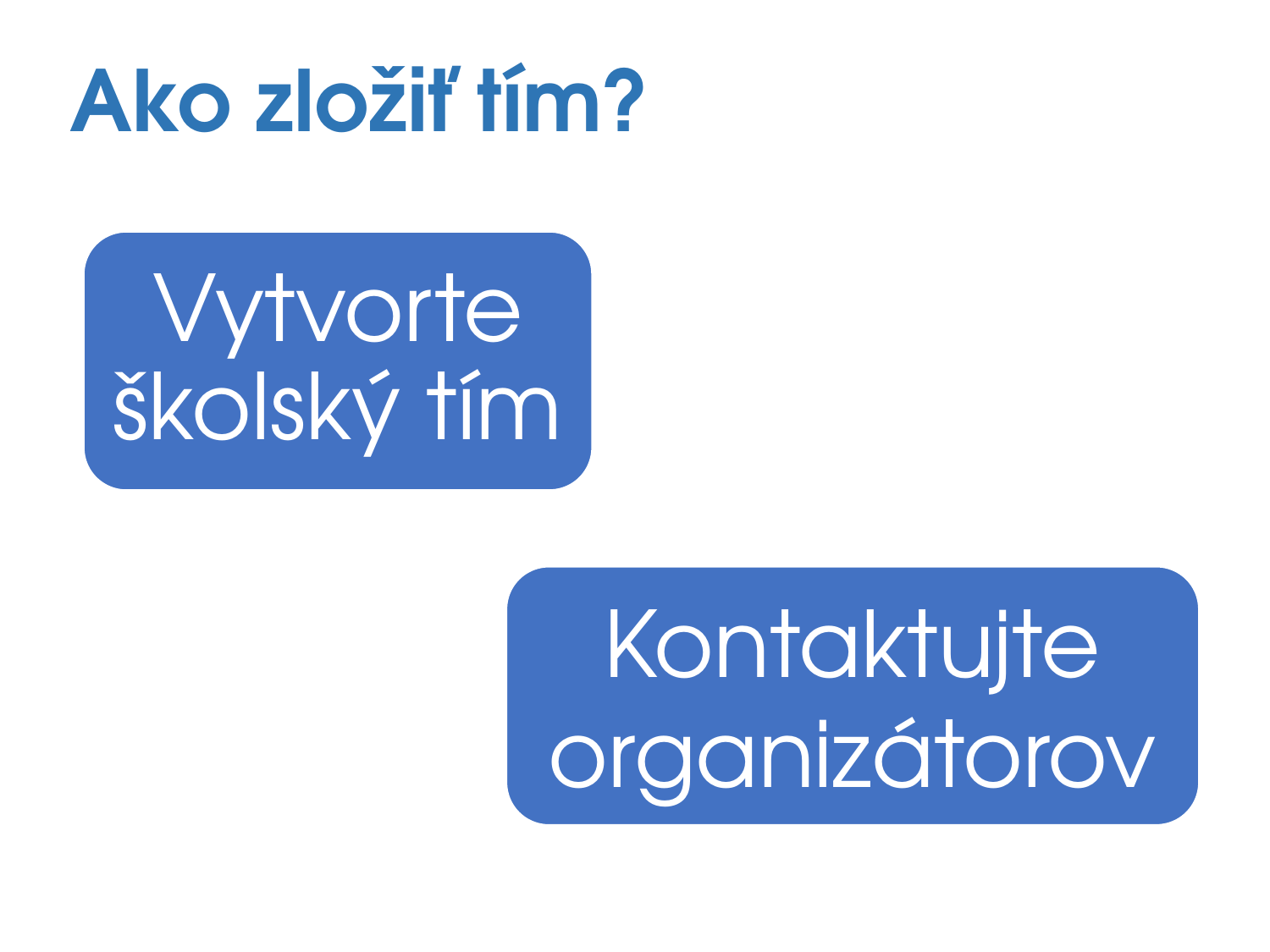

# Ako zložiť tím?
Vytvorte školský tím
Kontaktujte organizátorov